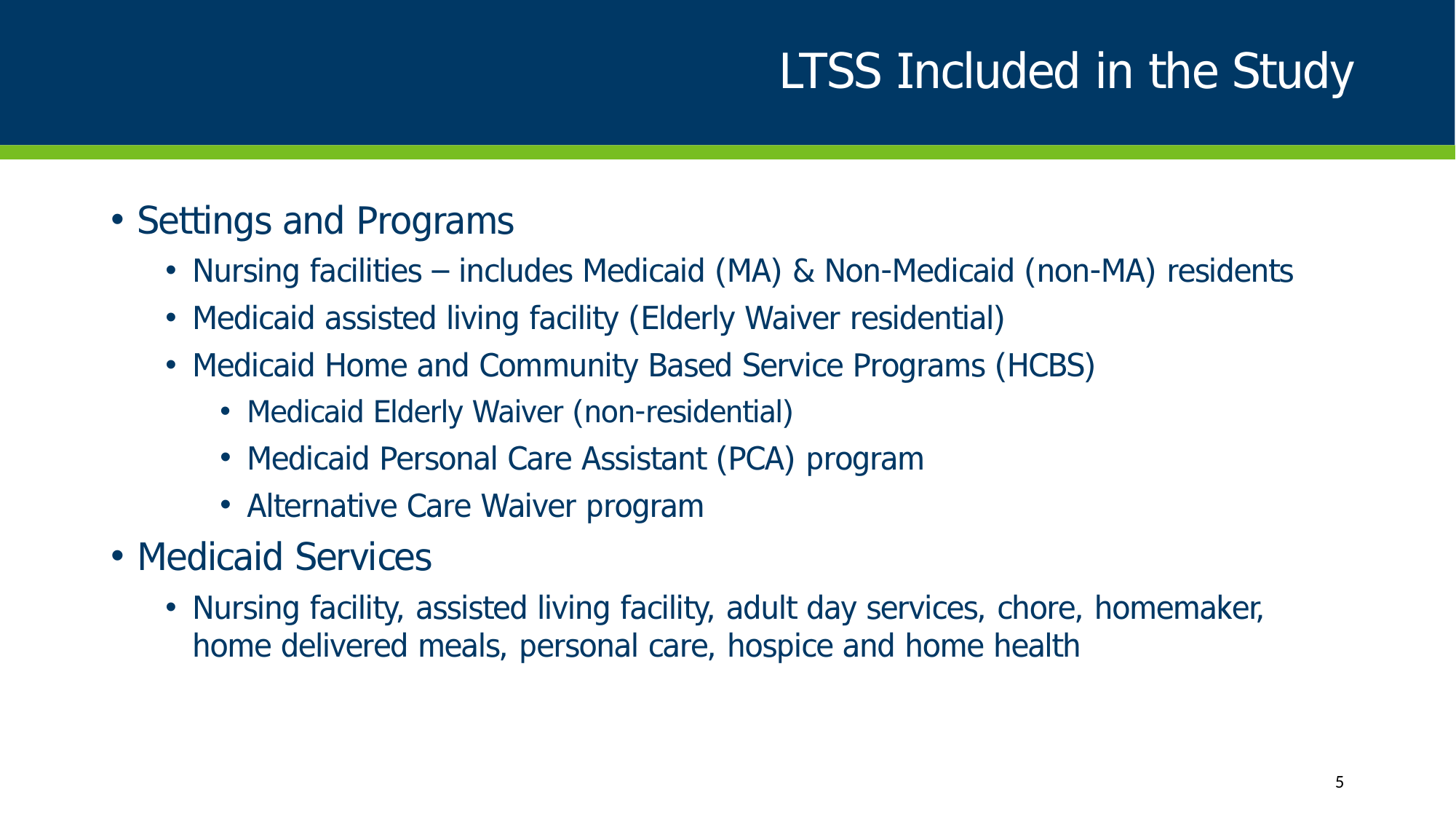

# LTSS Included in the Study
Settings and Programs
Nursing facilities – includes Medicaid (MA) & Non-Medicaid (non-MA) residents
Medicaid assisted living facility (Elderly Waiver residential)
Medicaid Home and Community Based Service Programs (HCBS)
Medicaid Elderly Waiver (non-residential)
Medicaid Personal Care Assistant (PCA) program
Alternative Care Waiver program
Medicaid Services
Nursing facility, assisted living facility, adult day services, chore, homemaker, home delivered meals, personal care, hospice and home health

5